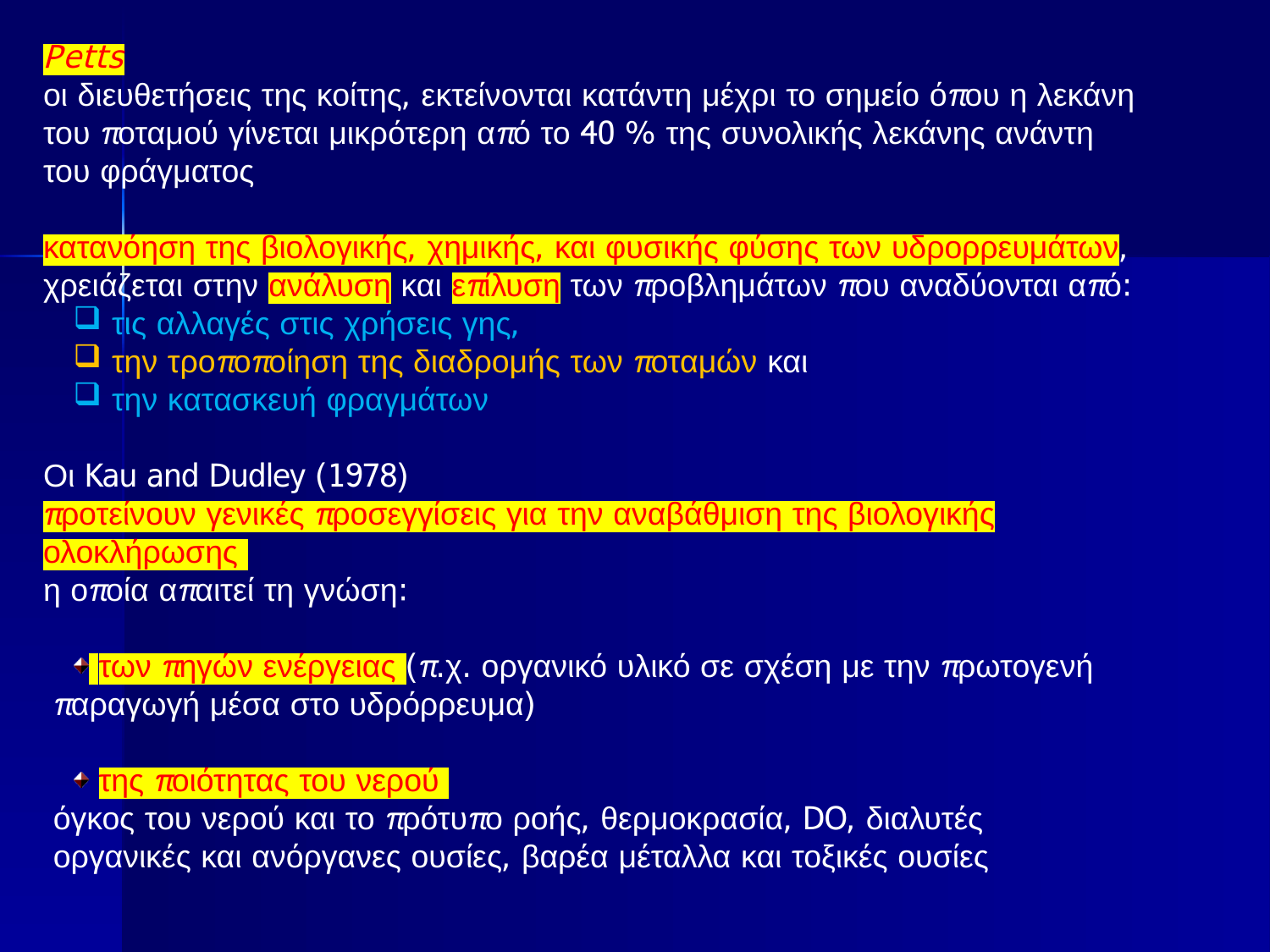

Petts
οι διευθετήσεις της κοίτης, εκτείνονται κατάντη μέχρι το σημείο όπου η λεκάνη
του ποταμού γίνεται μικρότερη από το 40 % της συνολικής λεκάνης ανάντη
του φράγματος

κατανόηση της βιολογικής, χημικής, και φυσικής φύσης των υδρορρευμάτων,
χρειάζεται στην ανάλυση και επίλυση των προβλημάτων που αναδύονται από:
 τις αλλαγές στις χρήσεις γης,
 την τροποποίηση της διαδρομής των ποταμών και
 την κατασκευή φραγμάτων

Οι Kau and Dudley (1978)
προτείνουν γενικές προσεγγίσεις για την αναβάθμιση της βιολογικής
ολοκλήρωσης
η οποία απαιτεί τη γνώση:

 των πηγών ενέργειας (π.χ. οργανικό υλικό σε σχέση με την πρωτογενή
 παραγωγή μέσα στο υδρόρρευμα)

 της ποιότητας του νερού
 όγκος του νερού και το πρότυπο ροής, θερμοκρασία, DO, διαλυτές
 οργανικές και ανόργανες ουσίες, βαρέα μέταλλα και τοξικές ουσίες